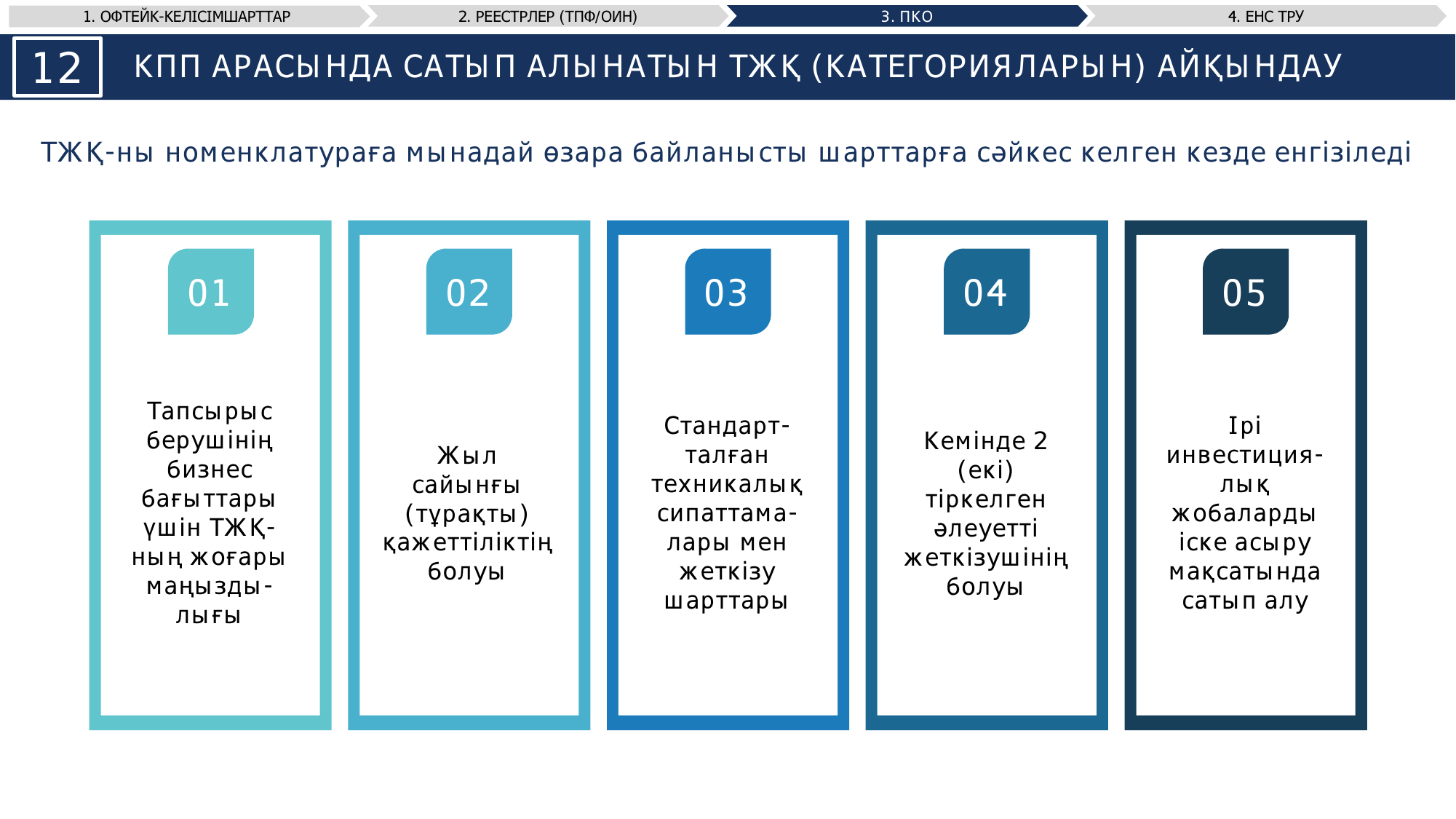

2. РЕЕСТРЛЕР (ТПФ/ОИН)
3. ПКО
4. ЕНС ТРУ
1. ОФТЕЙК-КЕЛІСІМШАРТТАР
КПП АРАСЫНДА САТЫП АЛЫНАТЫН ТЖҚ (КАТЕГОРИЯЛАРЫН) АЙҚЫНДАУ
ТЖҚ-ны номенклатураға мынадай өзара байланысты шарттарға сәйкес келген кезде енгізіледі

01
02
03
04
05
Тапсырыс берушінің бизнес бағыттары үшін ТЖҚ-ның жоғары маңызды-лығы
Стандарт-талған техникалық сипаттама-лары мен жеткізу шарттары
Ірі инвестиция-лық жобаларды іске асыру мақсатында сатып алу
Кемінде 2 (екі) тіркелген әлеуетті жеткізушінің болуы
Жыл сайынғы (тұрақты) қажеттіліктің болуы